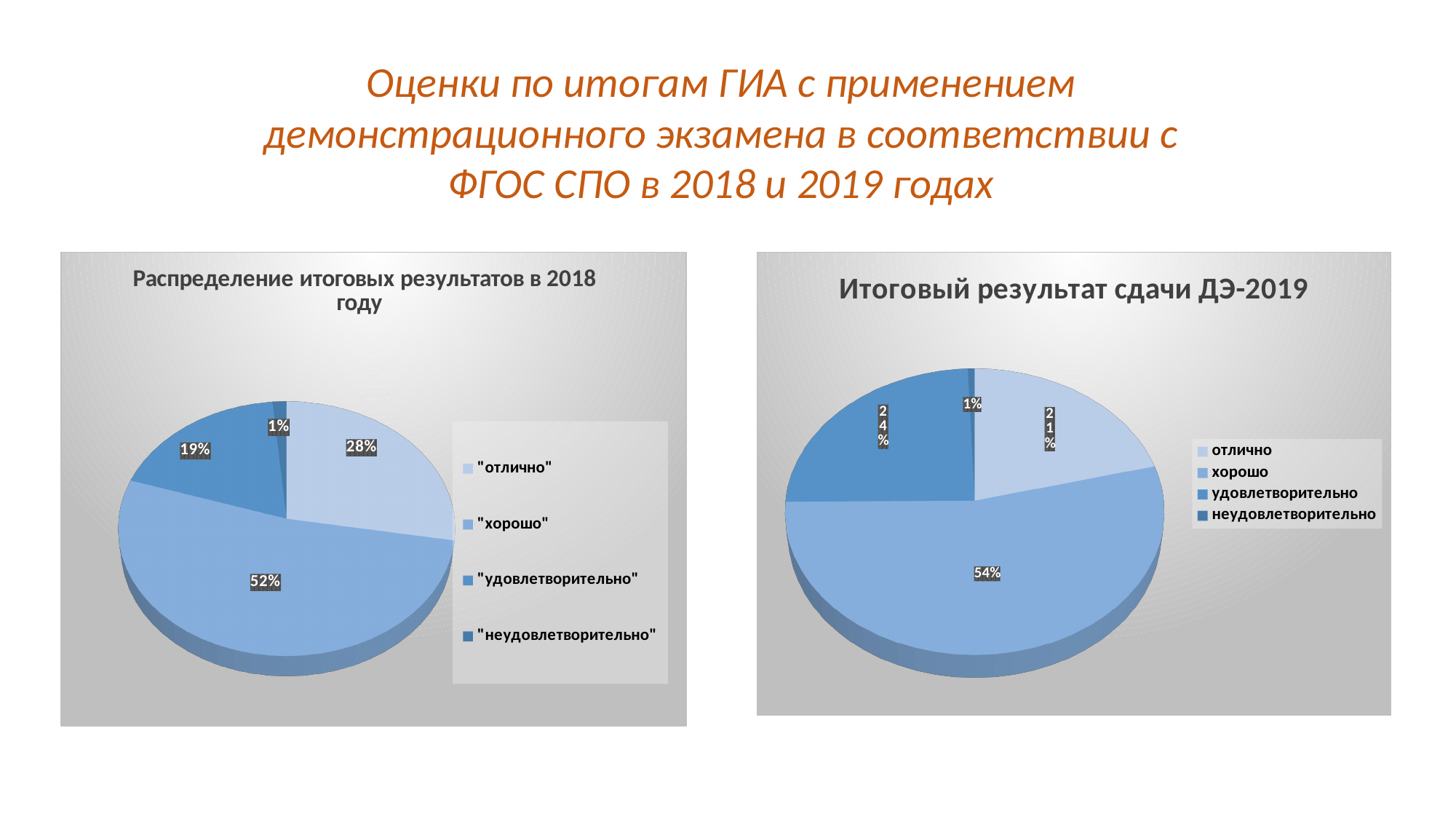

Оценки по итогам ГИА с применением демонстрационного экзамена в соответствии с ФГОС СПО в 2018 и 2019 годах

[unsupported chart]

[unsupported chart]